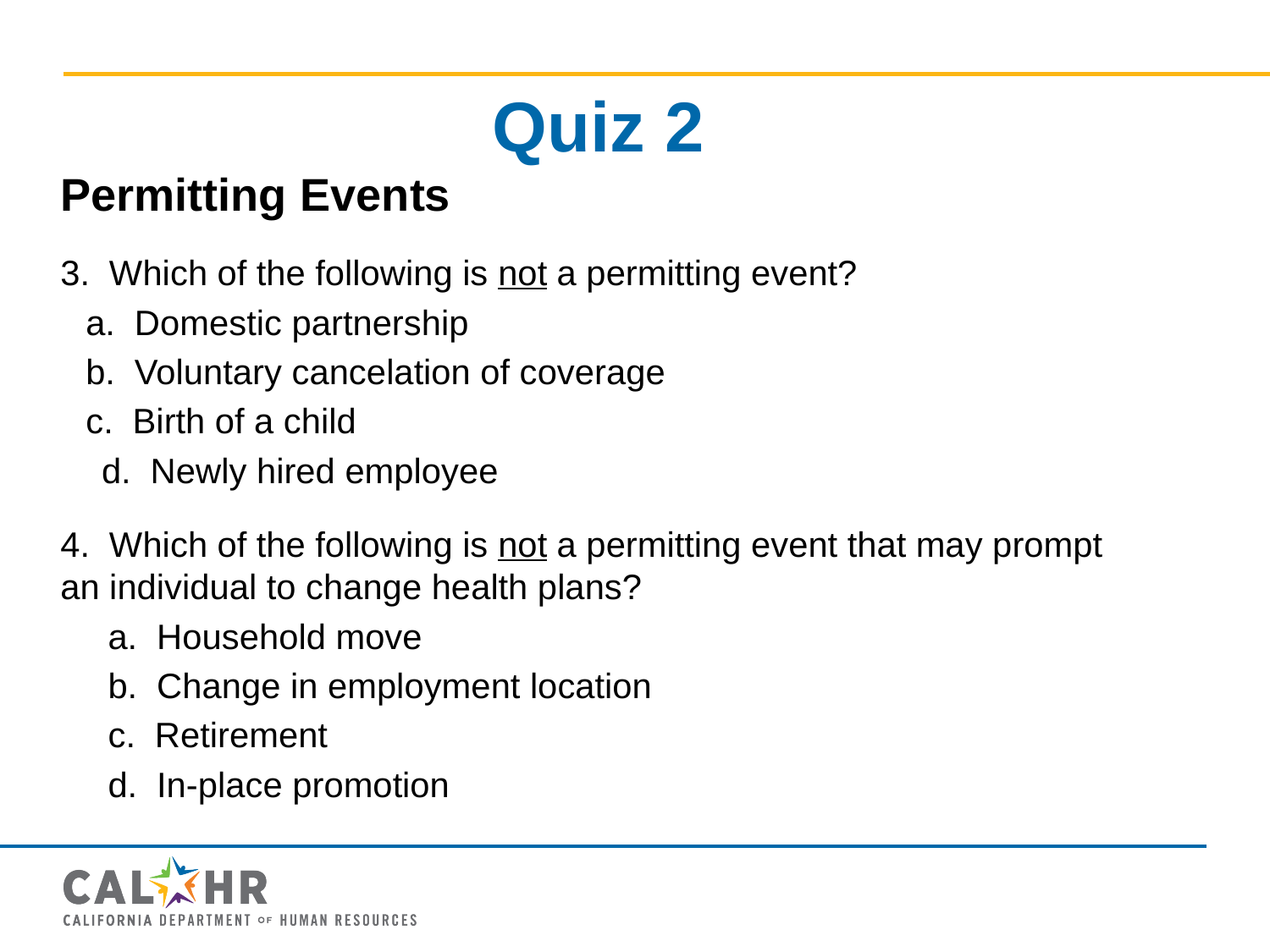

# Quiz 2
Permitting Events

3.  Which of the following is not a permitting event?
a.  Domestic partnership
b.  Voluntary cancelation of coverage
c.  Birth of a child
d.  Newly hired employee

4.  Which of the following is not a permitting event that may prompt an individual to change health plans?
a.  Household move
b.  Change in employment location
c.  Retirement
d.  In-place promotion